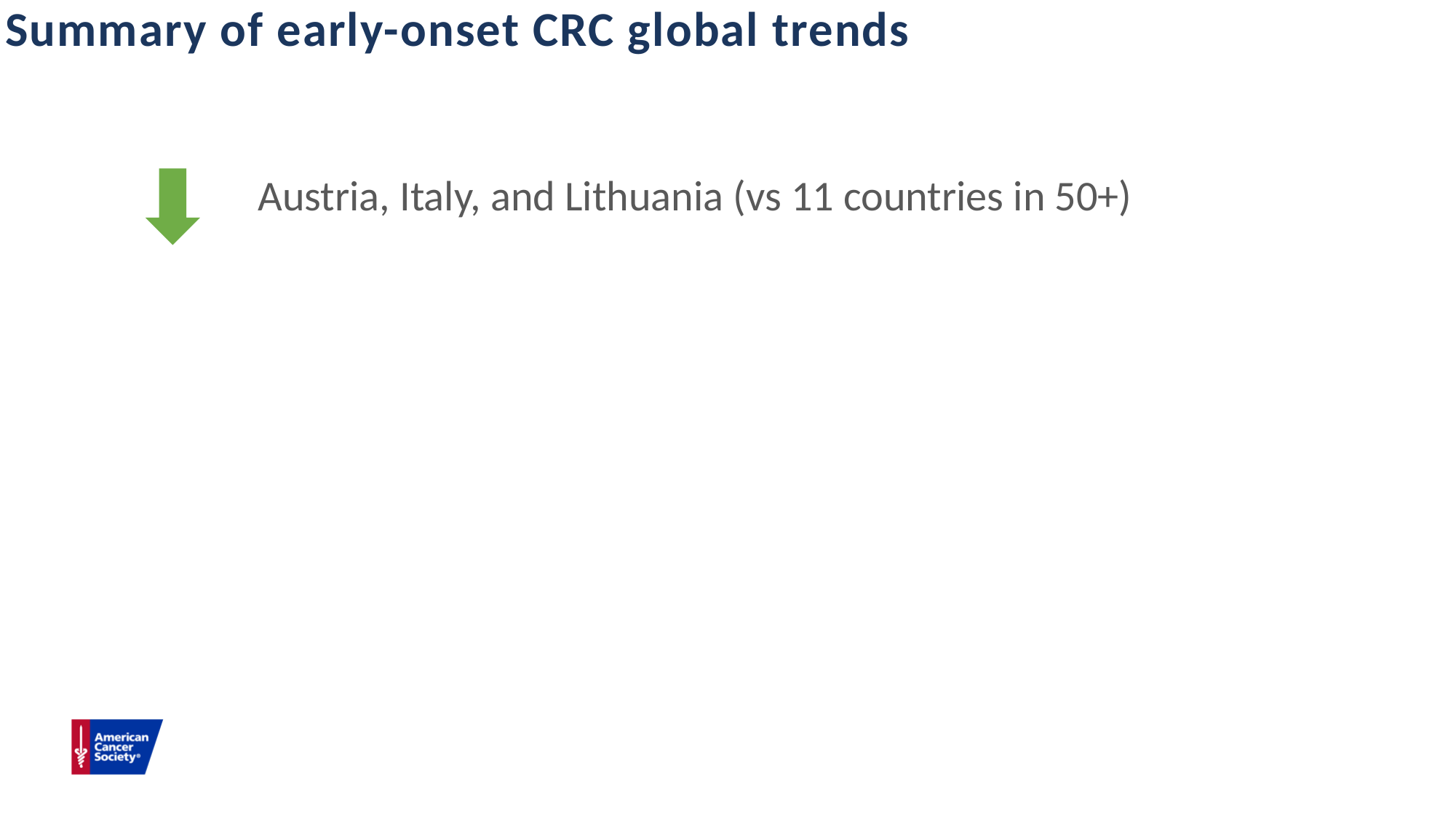

Summary of early-onset CRC global trends

  	Austria, Italy, and Lithuania (vs 11 countries in 50+)